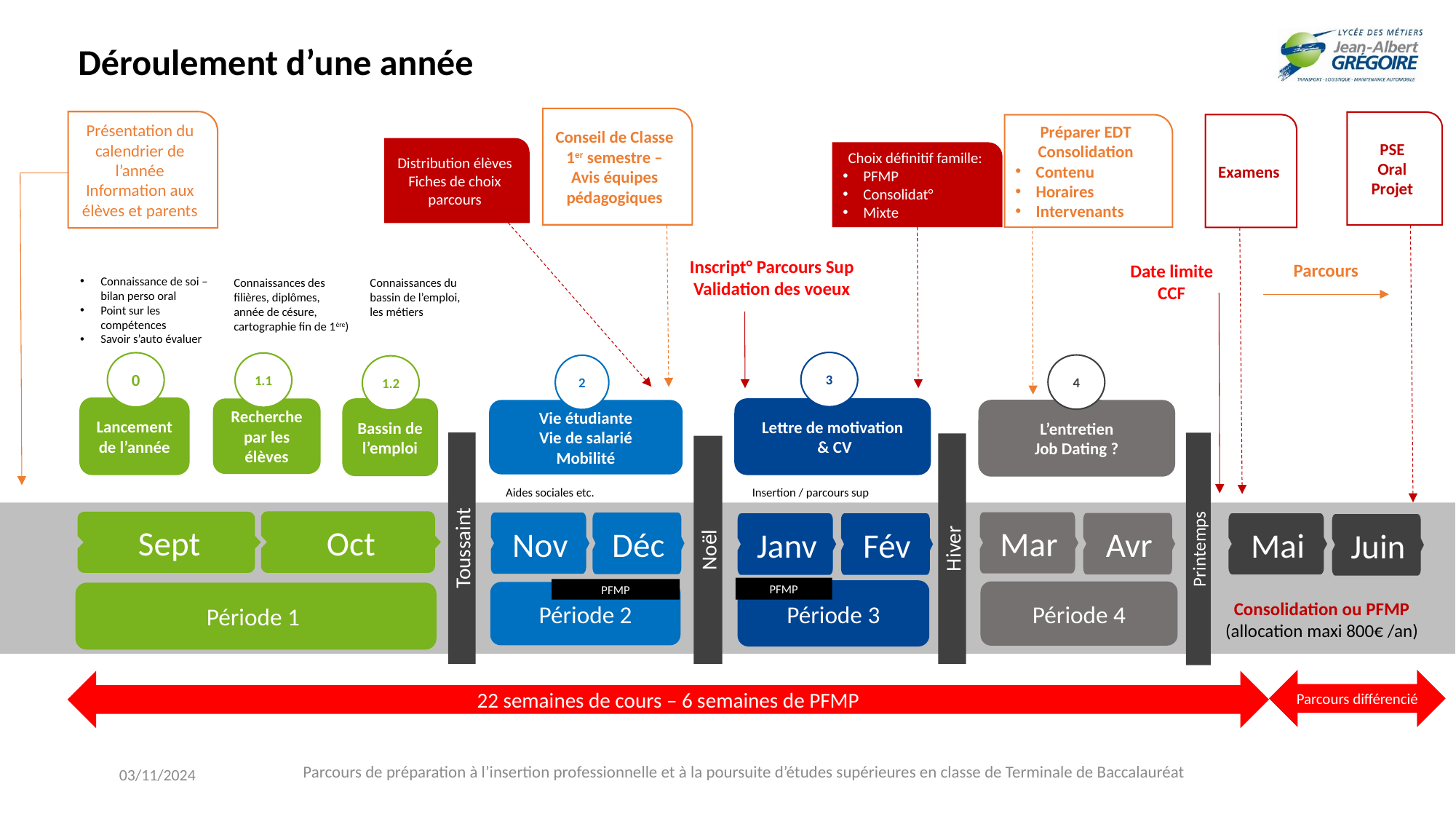

Déroulement d’une année

Conseil de Classe 1er semestre – Avis équipes pédagogiques
Présentation du calendrier de l’année Information aux élèves et parents
PSE
Oral Projet
Examens
Préparer EDT Consolidation
Contenu
Horaires
Intervenants
Distribution élèves
Fiches de choix parcours
Choix définitif famille:
PFMP
Consolidat°
Mixte
Inscript° Parcours Sup
Validation des voeux
Parcours
Date limite CCF
Connaissance de soi – bilan perso oral
Point sur les compétences
Savoir s’auto évaluer
Connaissances des filières, diplômes, année de césure, cartographie fin de 1ère)
Connaissances du bassin de l’emploi, les métiers
3
0
1.1
4
2
1.2
Lancement de l’année
Lettre de motivation
 & CV
Recherche par les élèves
Bassin de l’emploi
Vie étudiante
Vie de salarié
Mobilité
L’entretien
Job Dating ?
Toussaint
Printemps
Hiver
Noël
Insertion / parcours sup
Aides sociales etc.

Oct
Sept
Mar
Déc
Nov
Avr
Mai
Janv
Fév
Juin
PFMP
PFMP
Période 3
Période 4
Période 2
Période 1
Consolidation ou PFMP
(allocation maxi 800€ /an)
Parcours différencié
22 semaines de cours – 6 semaines de PFMP
03/11/2024
Parcours de préparation à l’insertion professionnelle et à la poursuite d’études supérieures en classe de Terminale de Baccalauréat